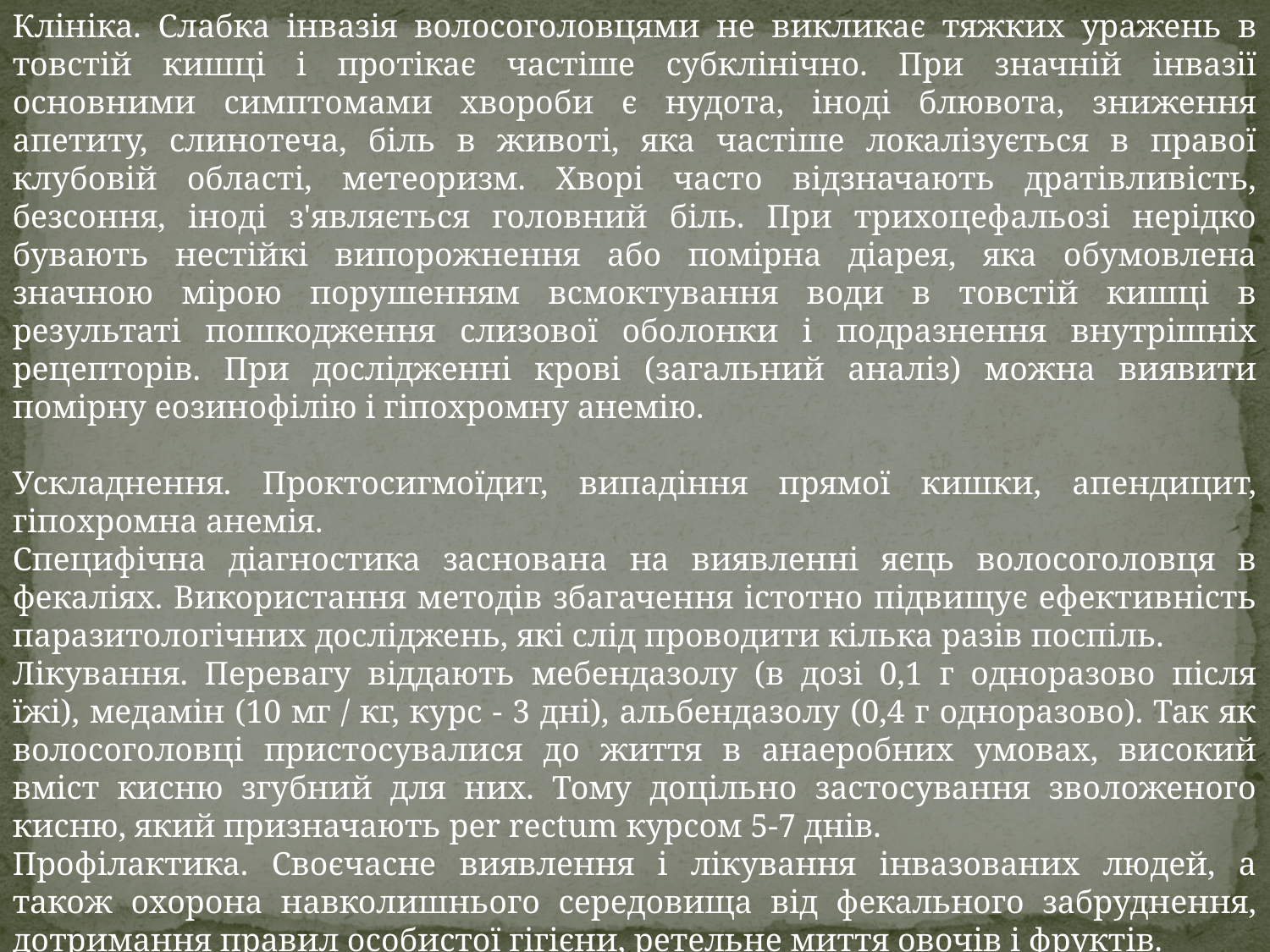

Клініка. Слабка інвазія волосоголовцями не викликає тяжких уражень в товстій кишці і протікає частіше субклінічно. При значній інвазії основними симптомами хвороби є нудота, іноді блювота, зниження апетиту, слинотеча, біль в животі, яка частіше локалізується в правої клубовій області, метеоризм. Хворі часто відзначають дратівливість, безсоння, іноді з'являється головний біль. При трихоцефальозі нерідко бувають нестійкі випорожнення або помірна діарея, яка обумовлена значною мірою порушенням всмоктування води в товстій кишці в результаті пошкодження слизової оболонки і подразнення внутрішніх рецепторів. При дослідженні крові (загальний аналіз) можна виявити помірну еозинофілію і гіпохромну анемію.

Ускладнення. Проктосигмоїдит, випадіння прямої кишки, апендицит, гіпохромна анемія.
Специфічна діагностика заснована на виявленні яєць волосоголовця в фекаліях. Використання методів збагачення істотно підвищує ефективність паразитологічних досліджень, які слід проводити кілька разів поспіль.
Лікування. Перевагу віддають мебендазолу (в дозі 0,1 г одноразово після їжі), медамін (10 мг / кг, курс - 3 дні), альбендазолу (0,4 г одноразово). Так як волосоголовці пристосувалися до життя в анаеробних умовах, високий вміст кисню згубний для них. Тому доцільно застосування зволоженого кисню, який призначають per rectum курсом 5-7 днів.
Профілактика. Своєчасне виявлення і лікування інвазованих людей, а також охорона навколишнього середовища від фекального забруднення, дотримання правил особистої гігієни, ретельне миття овочів і фруктів.